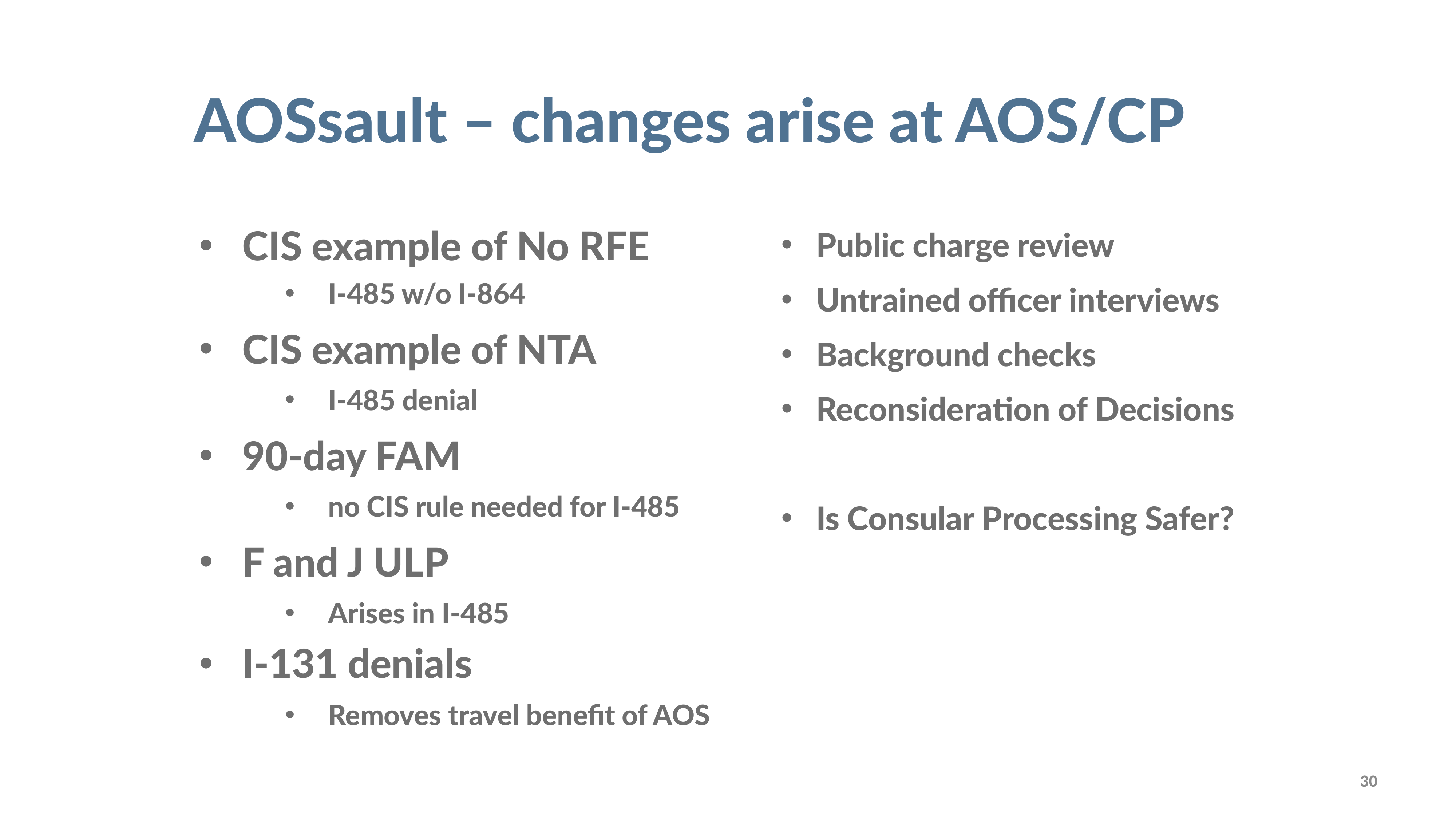

# AOSsault – changes arise at AOS/CP
CIS example of No RFE
I-485 w/o I-864
CIS example of NTA
I-485 denial
90-day FAM
no CIS rule needed for I-485
F and J ULP
Arises in I-485
I-131 denials
Removes travel benefit of AOS

Public charge review
Untrained officer interviews
Background checks
Reconsideration of Decisions

Is Consular Processing Safer?

30